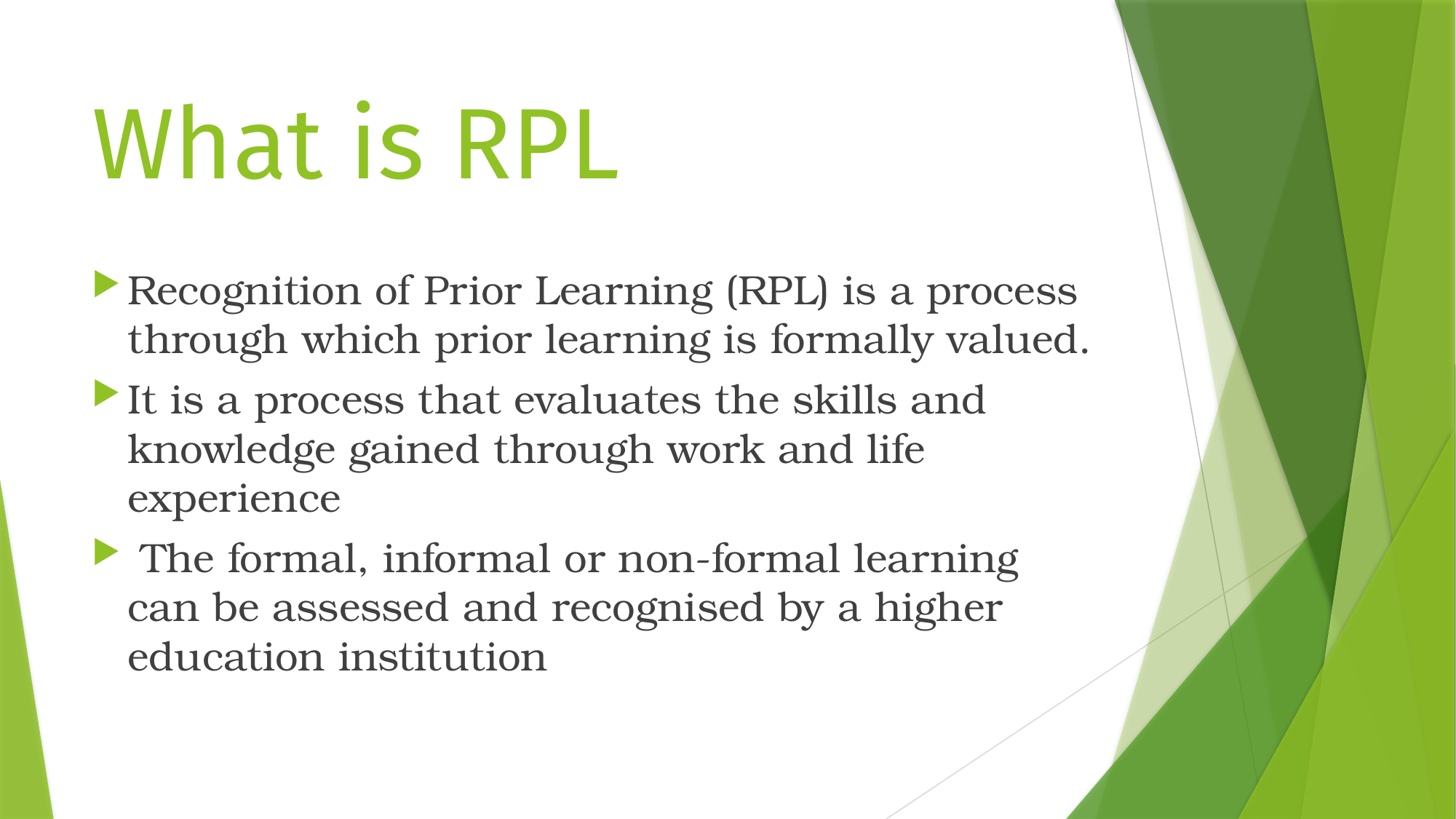

# What is RPL
Recognition of Prior Learning (RPL) is a process through which prior learning is formally valued.
It is a process that evaluates the skills and knowledge gained through work and life experience
 The formal, informal or non-formal learning can be assessed and recognised by a higher education institution